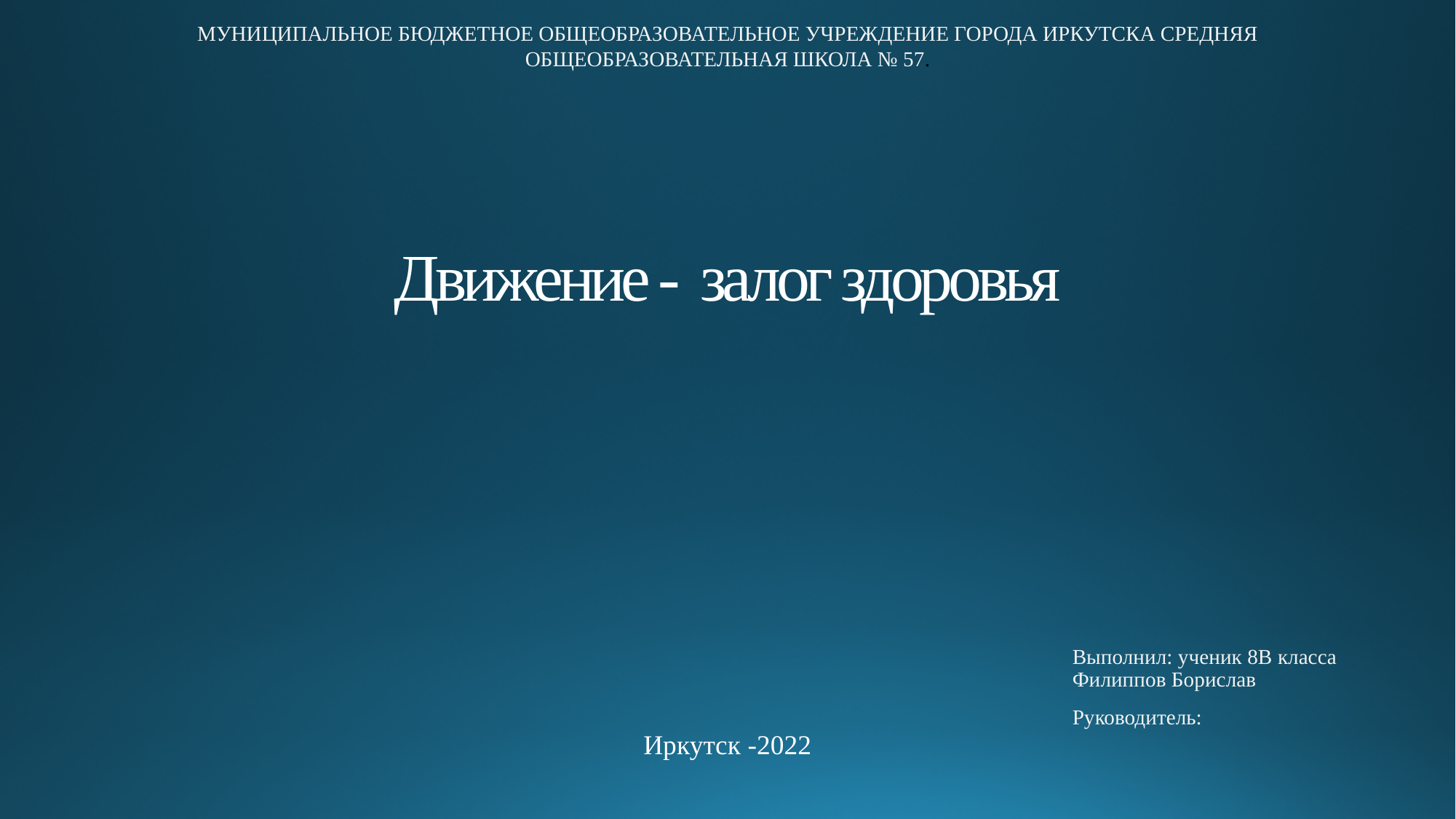

МУНИЦИПАЛЬНОЕ БЮДЖЕТНОЕ ОБЩЕОБРАЗОВАТЕЛЬНОЕ УЧРЕЖДЕНИЕ ГОРОДА ИРКУТСКА СРЕДНЯЯ ОБЩЕОБРАЗОВАТЕЛЬНАЯ ШКОЛА № 57.
# Движение -  залог здоровья
Выполнил: ученик 8В класса Филиппов Борислав
Руководитель:
Иркутск -2022